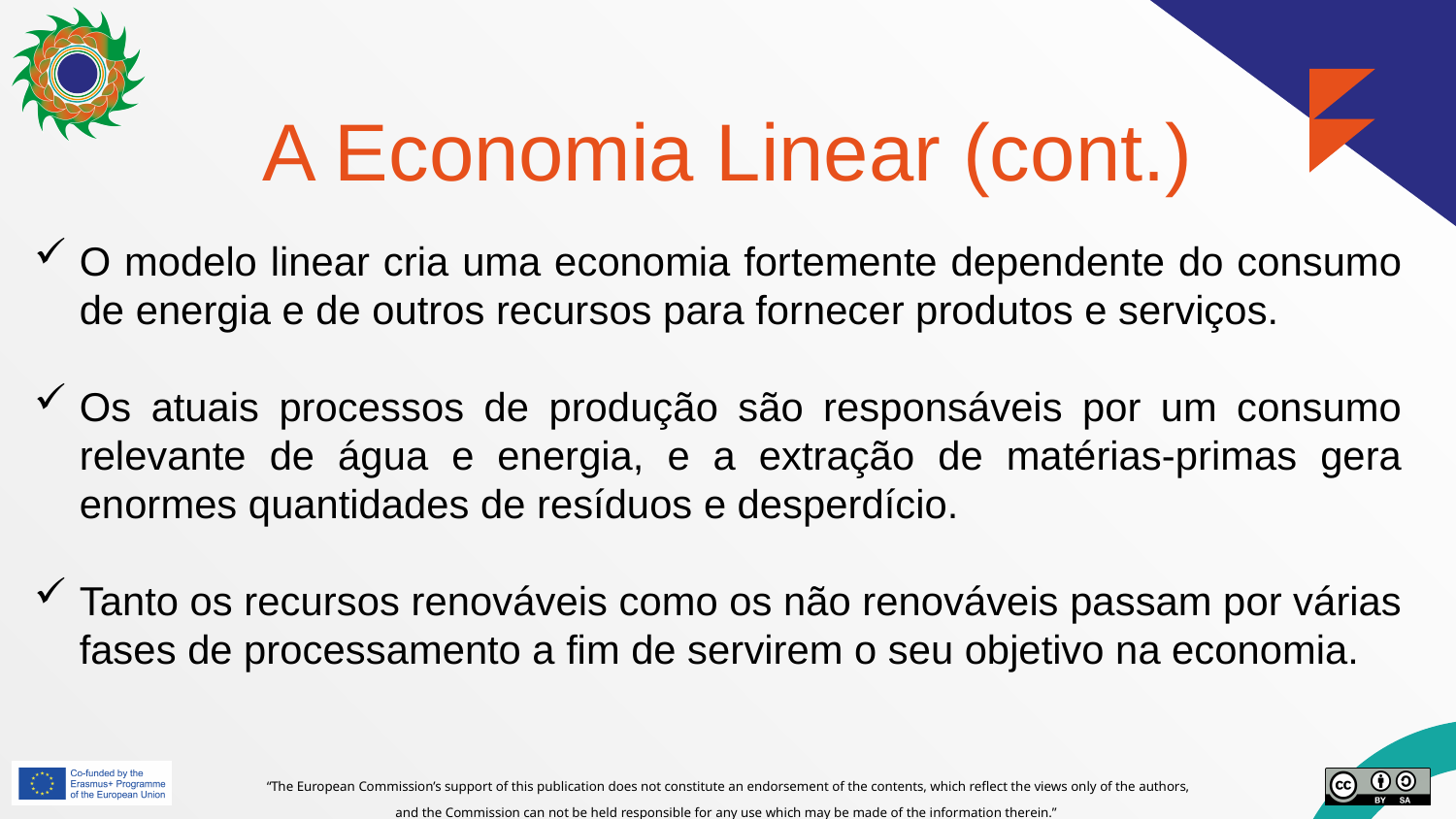

# A Economia Linear (cont.)
O modelo linear cria uma economia fortemente dependente do consumo de energia e de outros recursos para fornecer produtos e serviços.

Os atuais processos de produção são responsáveis por um consumo relevante de água e energia, e a extração de matérias-primas gera enormes quantidades de resíduos e desperdício.

Tanto os recursos renováveis como os não renováveis passam por várias fases de processamento a fim de servirem o seu objetivo na economia.